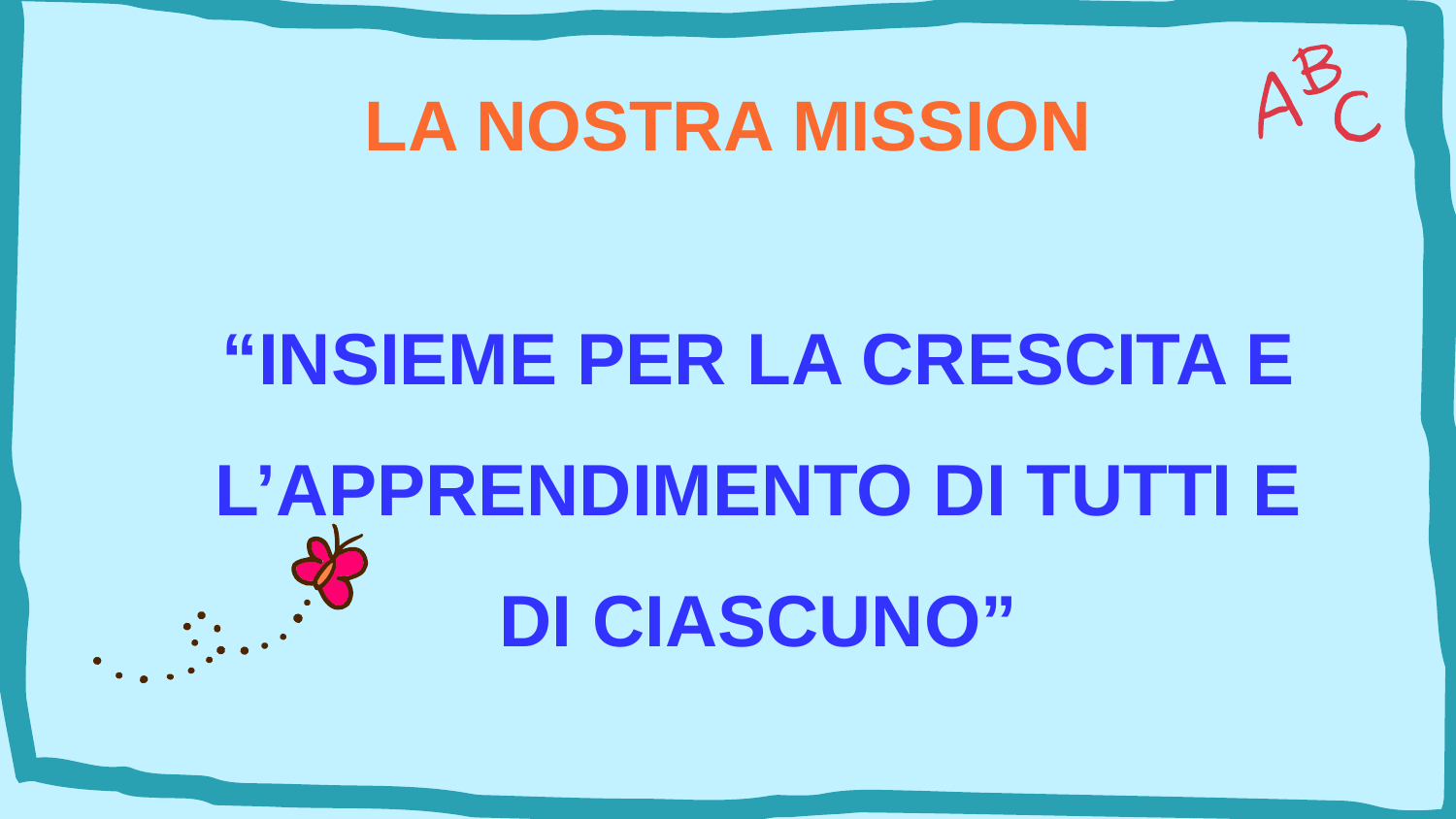

# LA NOSTRA MISSION
“INSIEME PER LA CRESCITA E L’APPRENDIMENTO DI TUTTI E DI CIASCUNO”